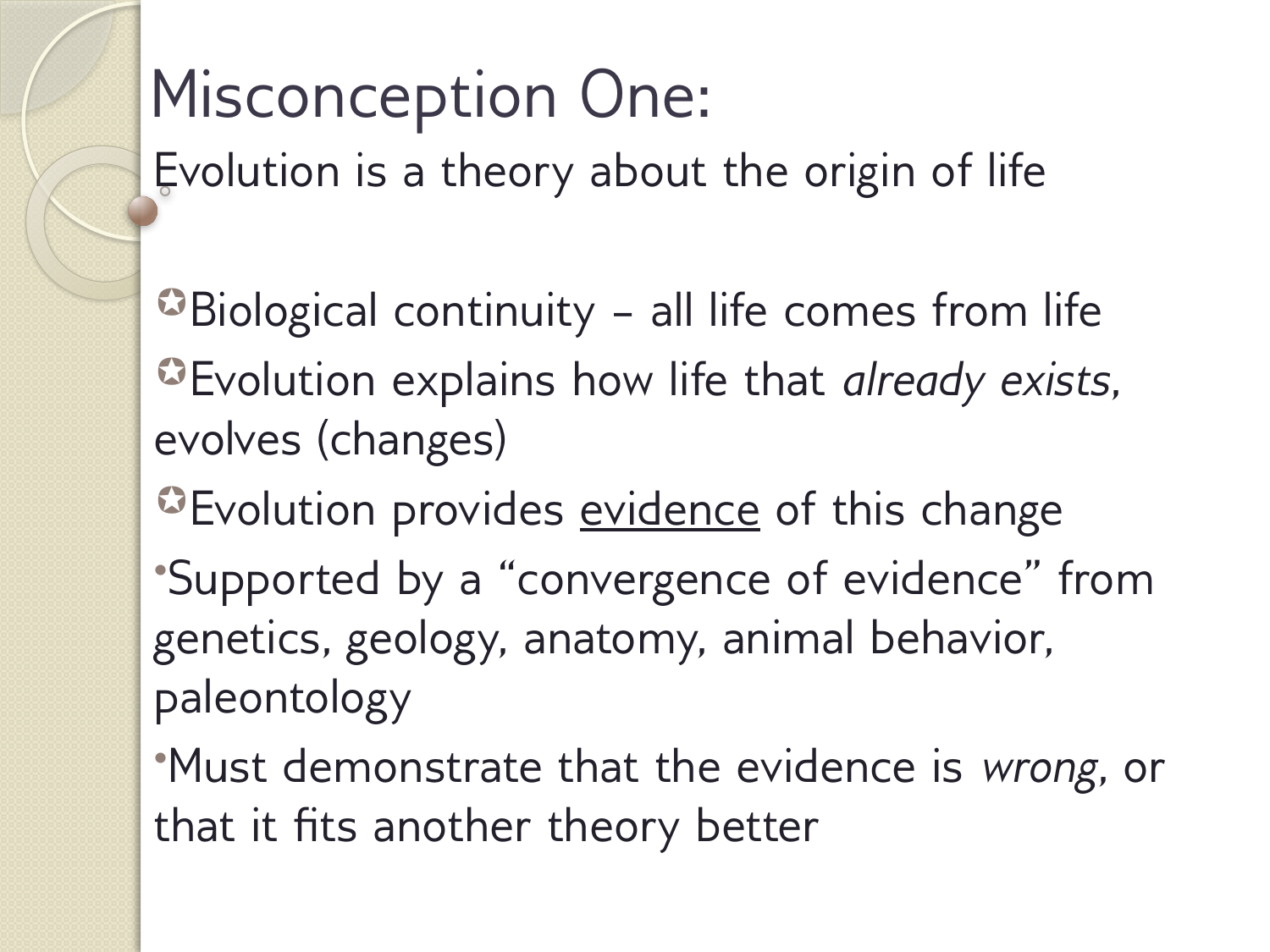

# Misconception One:
Evolution is a theory about the origin of life

Biological continuity – all life comes from life
Evolution explains how life that already exists, evolves (changes)
Evolution provides evidence of this change
Supported by a “convergence of evidence” from genetics, geology, anatomy, animal behavior, paleontology
Must demonstrate that the evidence is wrong, or that it fits another theory better